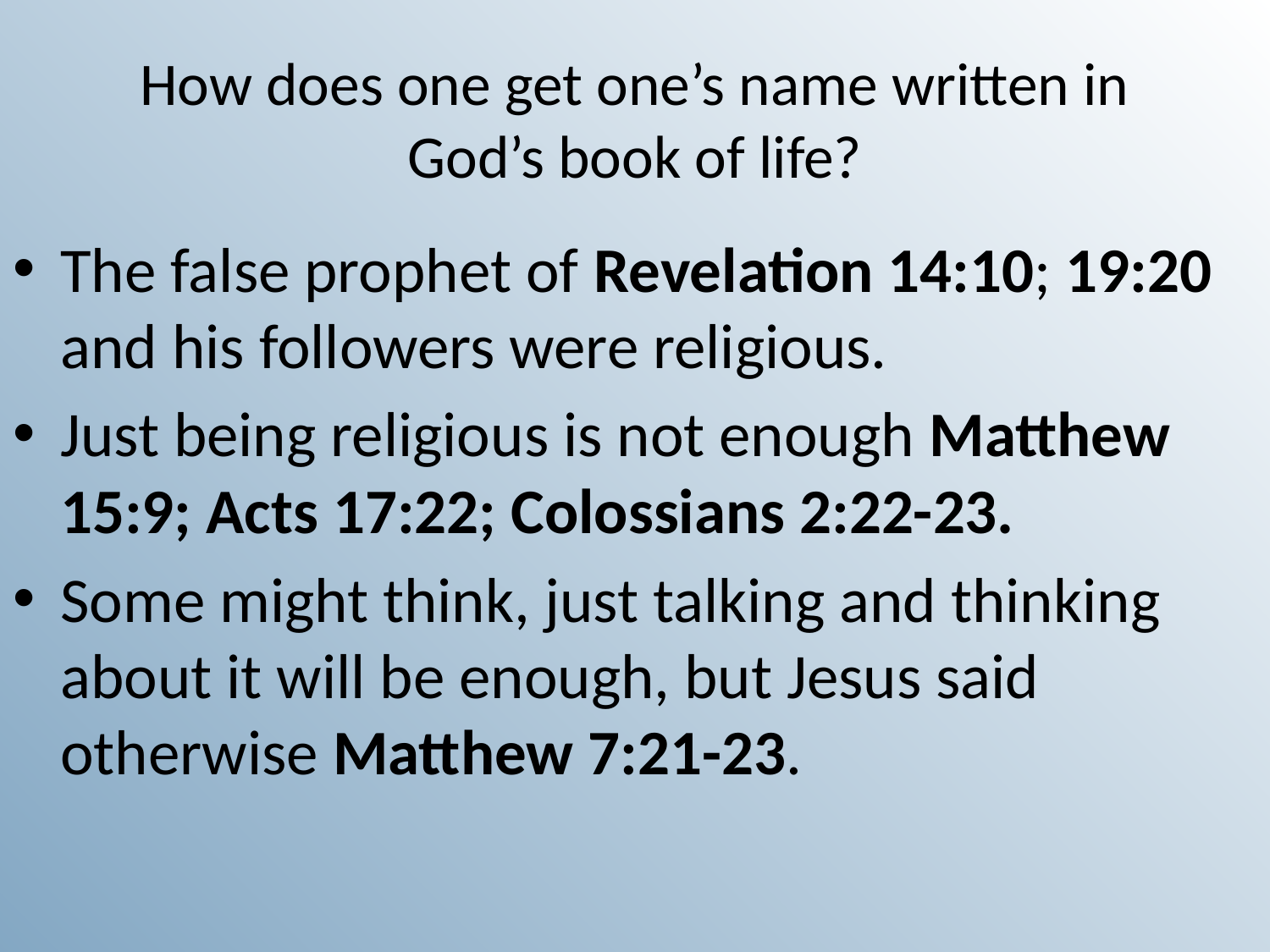

# How does one get one’s name written in God’s book of life?
The false prophet of Revelation 14:10; 19:20 and his followers were religious.
Just being religious is not enough Matthew 15:9; Acts 17:22; Colossians 2:22-23.
Some might think, just talking and thinking about it will be enough, but Jesus said otherwise Matthew 7:21-23.